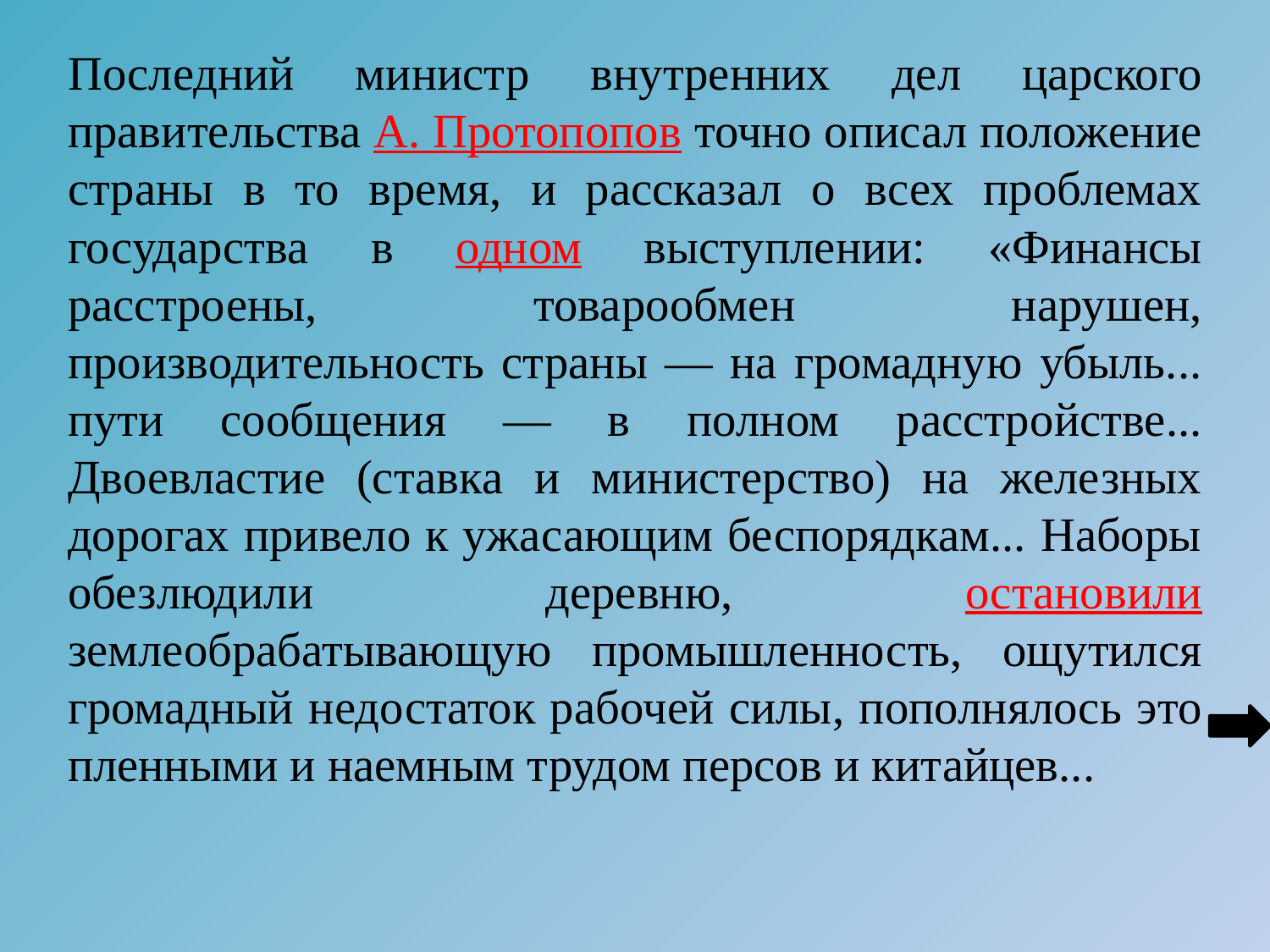

Последний министр внутренних дел царского правительства А. Протопопов точно описал положение страны в то время, и рассказал о всех проблемах государства в одном выступлении: «Финансы расстроены, товарообмен нарушен, производительность страны — на громадную убыль... пути сообщения — в полном расстройстве... Двоевластие (ставка и министерство) на железных дорогах привело к ужасающим беспорядкам... Наборы обезлюдили деревню, остановили землеобрабатывающую промышленность, ощутился громадный недостаток рабочей силы, пополнялось это пленными и наемным трудом персов и китайцев...